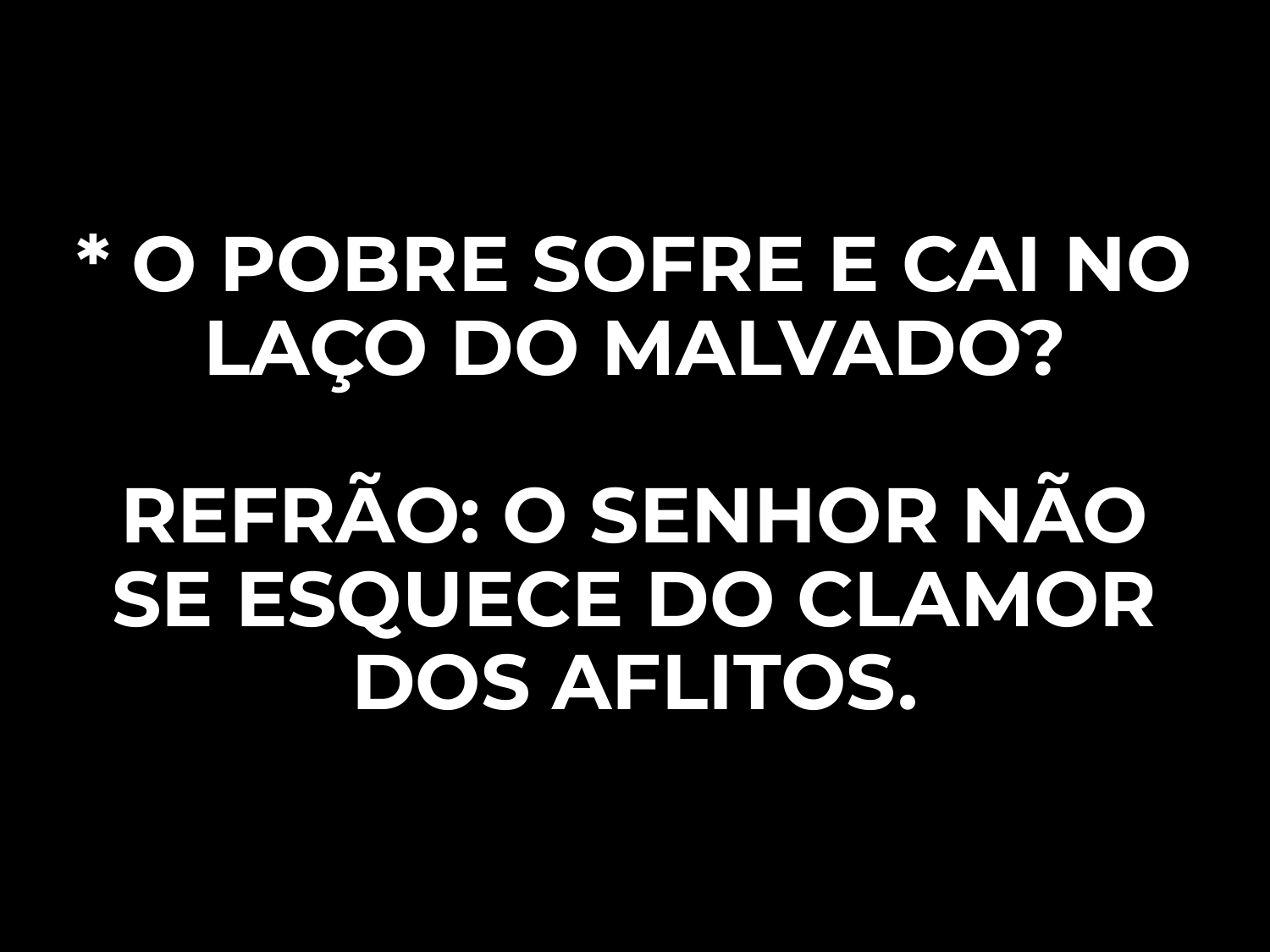

* O POBRE SOFRE E CAI NO LAÇO DO MALVADO?

REFRÃO: O SENHOR NÃO SE ESQUECE DO CLAMOR DOS AFLITOS.